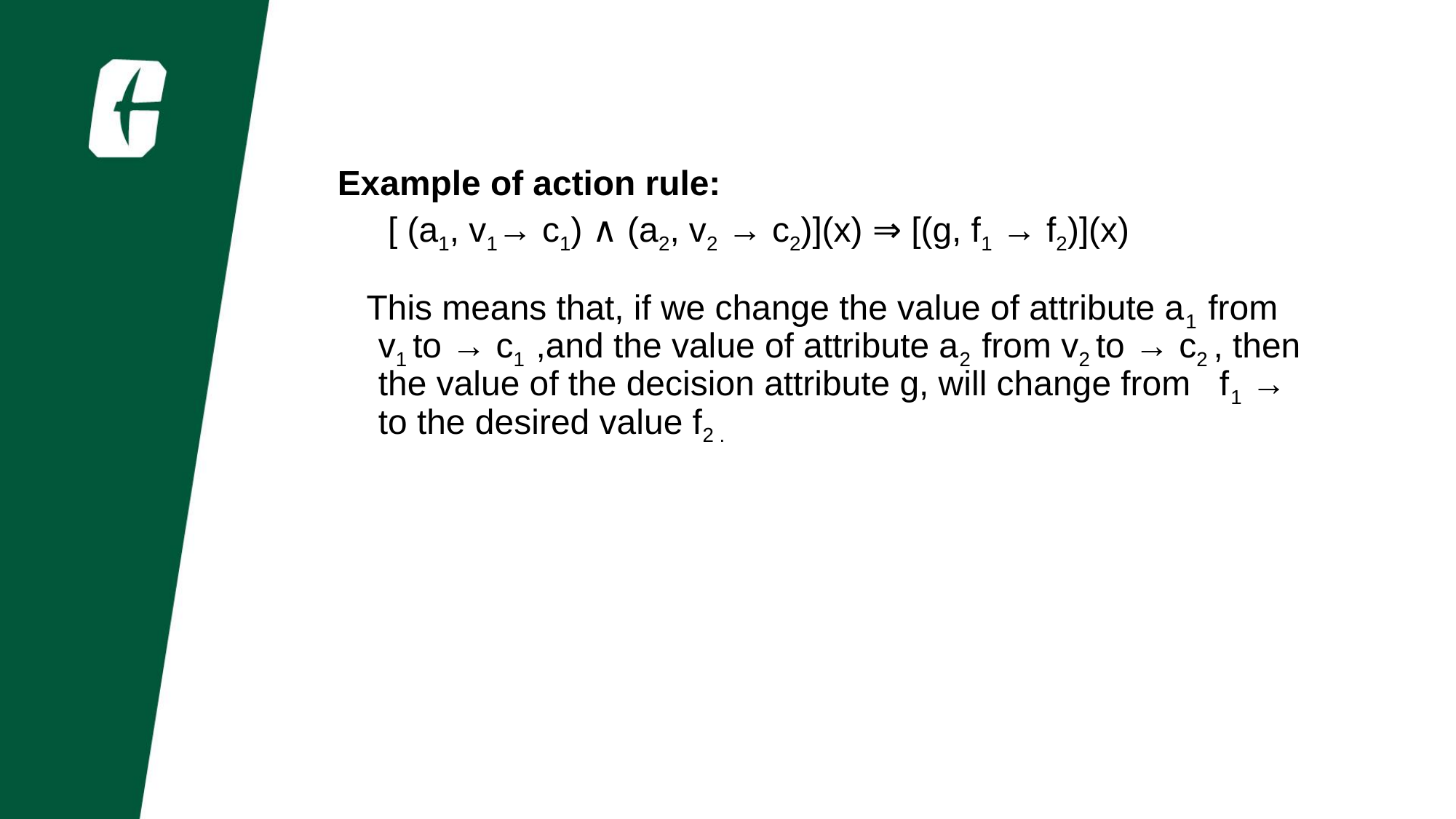

Example of action rule:
	 [ (a1, v1→ c1) ∧ (a2, v2 → c2)](x) ⇒ [(g, f1 → f2)](x)
   This means that, if we change the value of attribute a1  from v1 to → c1  ,and the value of attribute a2  from v2 to → c2 , then the value of the decision attribute g, will change from   f1 → to the desired value f2 .